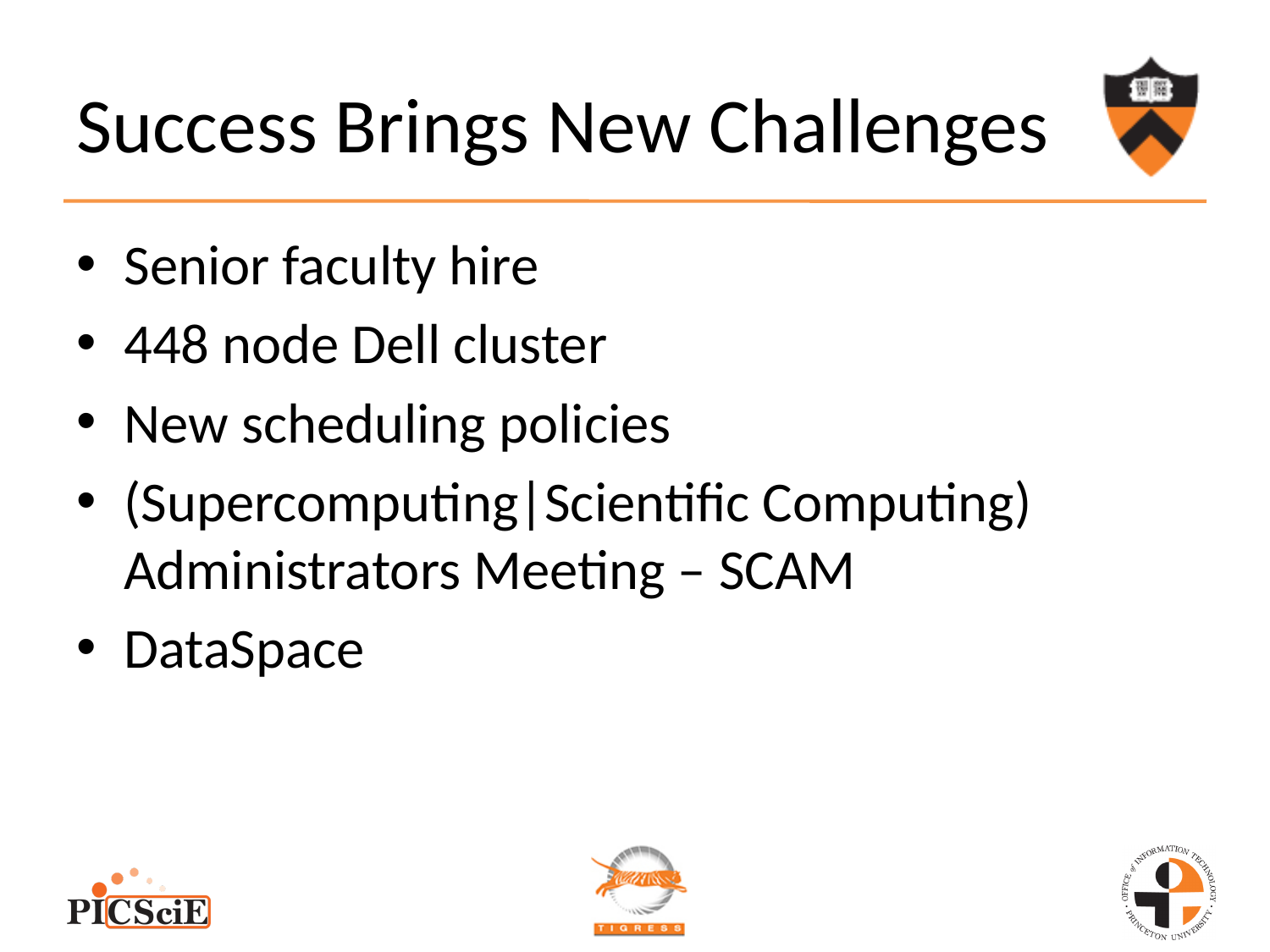

# Success Brings New Challenges
Senior faculty hire
448 node Dell cluster
New scheduling policies
(Supercomputing|Scientific Computing) Administrators Meeting – SCAM
DataSpace